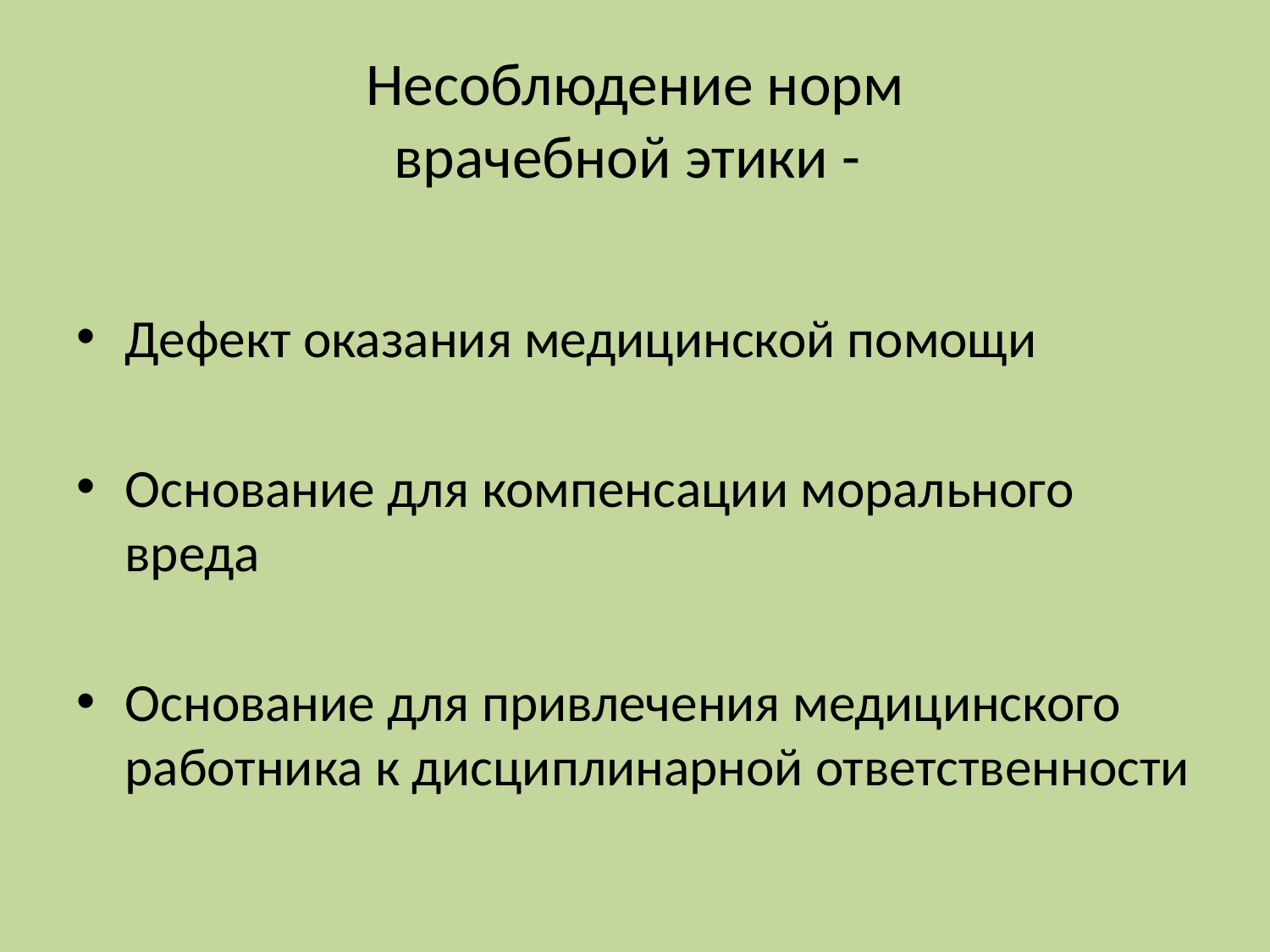

# Несоблюдение норм врачебной этики -

Дефект оказания медицинской помощи

Основание для компенсации морального вреда

Основание для привлечения медицинского работника к дисциплинарной ответственности